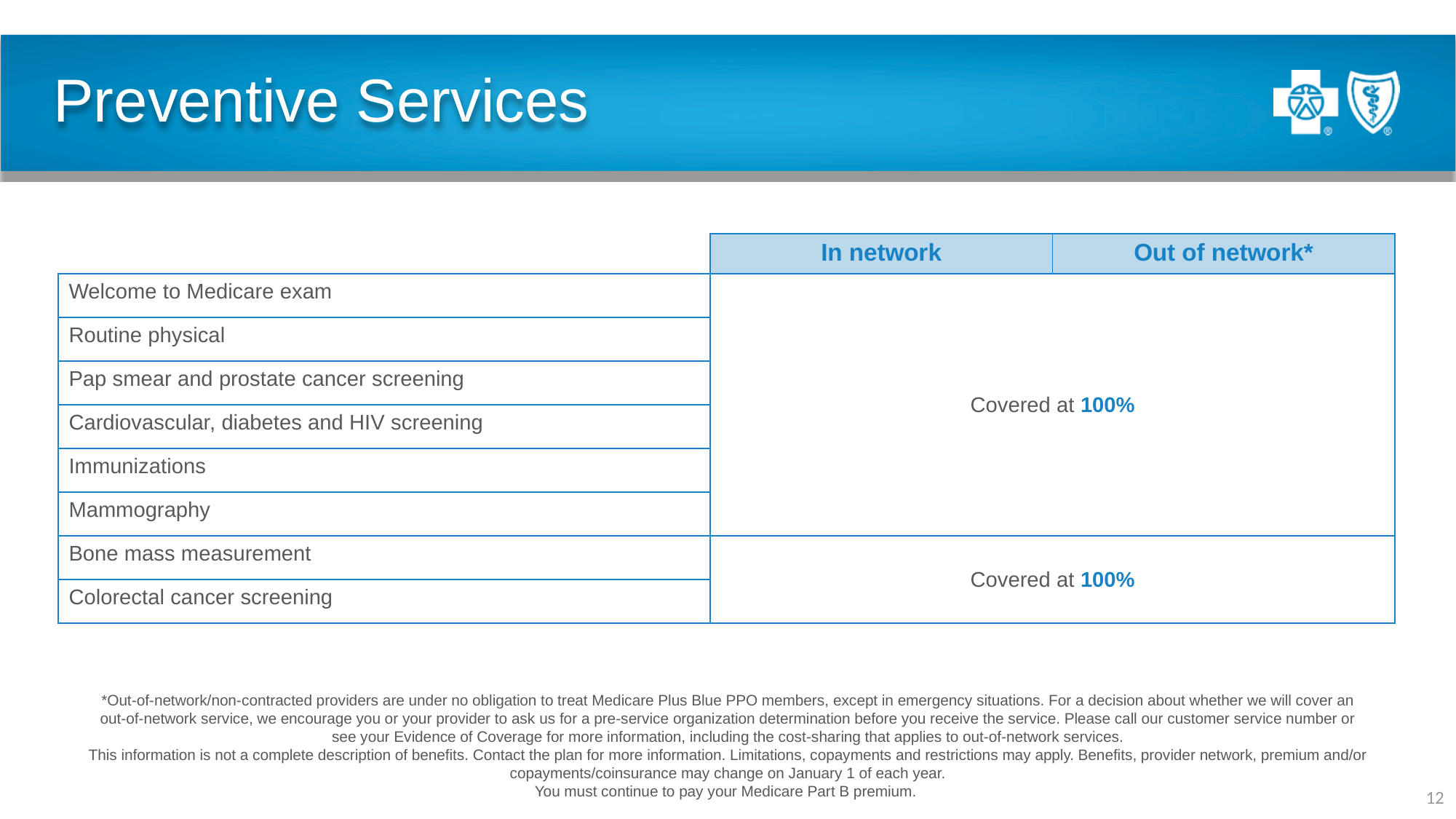

# Preventive Services
|  | In network | Out of network\* |
| --- | --- | --- |
| Welcome to Medicare exam | Covered at 100% |  |
| Routine physical |  |  |
| Pap smear and prostate cancer screening |  |  |
| Cardiovascular, diabetes and HIV screening |  |  |
| Immunizations |  |  |
| Mammography |  |  |
| Bone mass measurement | Covered at 100% |  |
| Colorectal cancer screening |  |  |
*Out-of-network/non-contracted providers are under no obligation to treat Medicare Plus Blue PPO members, except in emergency situations. For a decision about whether we will cover an out-of-network service, we encourage you or your provider to ask us for a pre-service organization determination before you receive the service. Please call our customer service number or see your Evidence of Coverage for more information, including the cost-sharing that applies to out-of-network services.
This information is not a complete description of benefits. Contact the plan for more information. Limitations, copayments and restrictions may apply. Benefits, provider network, premium and/or copayments/coinsurance may change on January 1 of each year.
You must continue to pay your Medicare Part B premium.
12